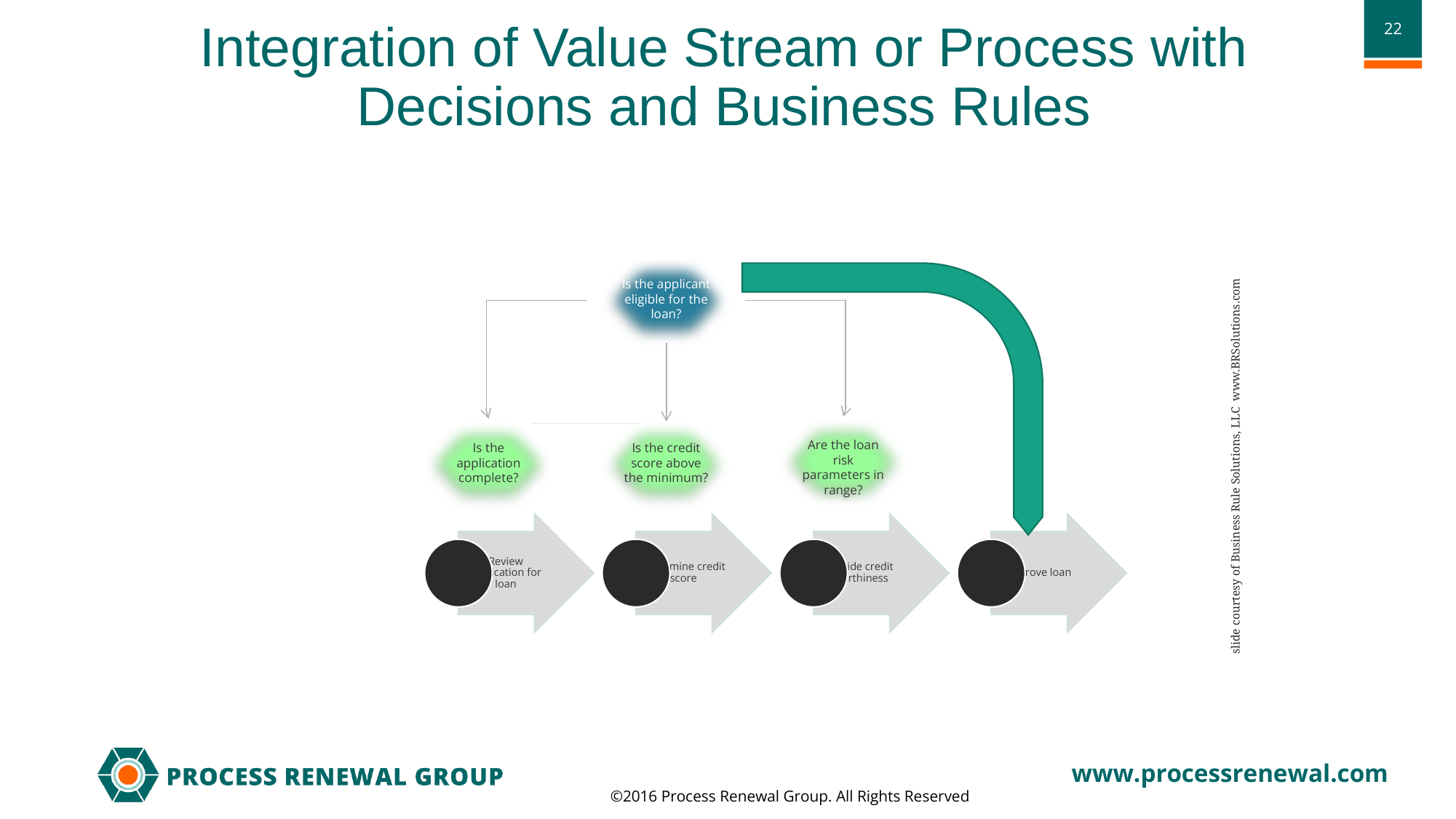

# Integration of Value Stream or Process with Decisions and Business Rules

Is the applicant eligible for the loan?

Review application for loan

Determine credit score

Decide credit worthiness

Approve loan

Are the loan risk parameters in range?
Is the application complete?

Is the credit score above the minimum?

slide courtesy of Business Rule Solutions, LLC  www.BRSolutions.com